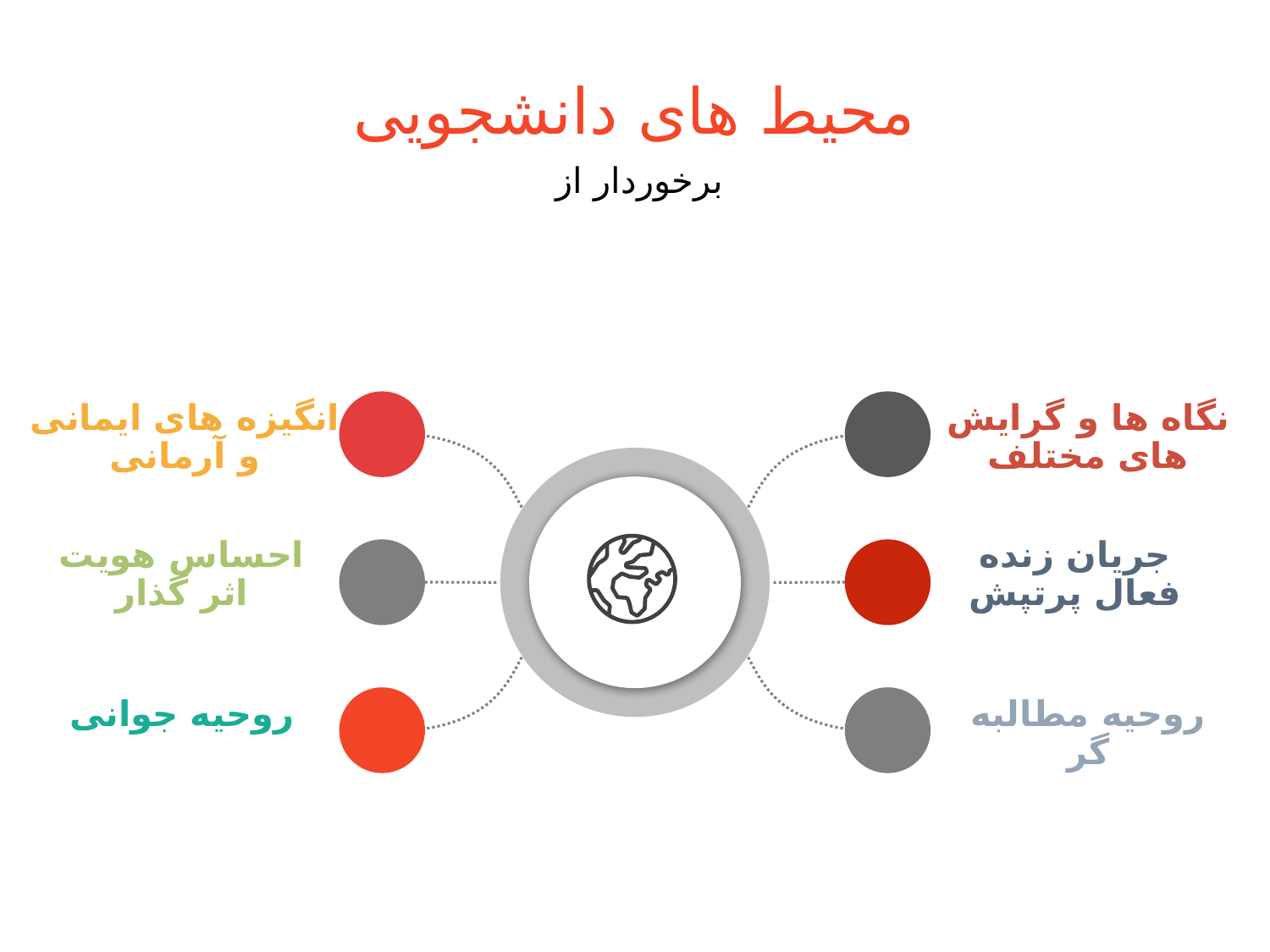

# محیط های دانشجویی
برخوردار از

انگیزه های ایمانی و آرمانی
نگاه ها و گرایش های مختلف

احساس هویت اثر گذار
جریان زنده فعال پرتپش

روحیه جوانی
روحیه مطالبه گر